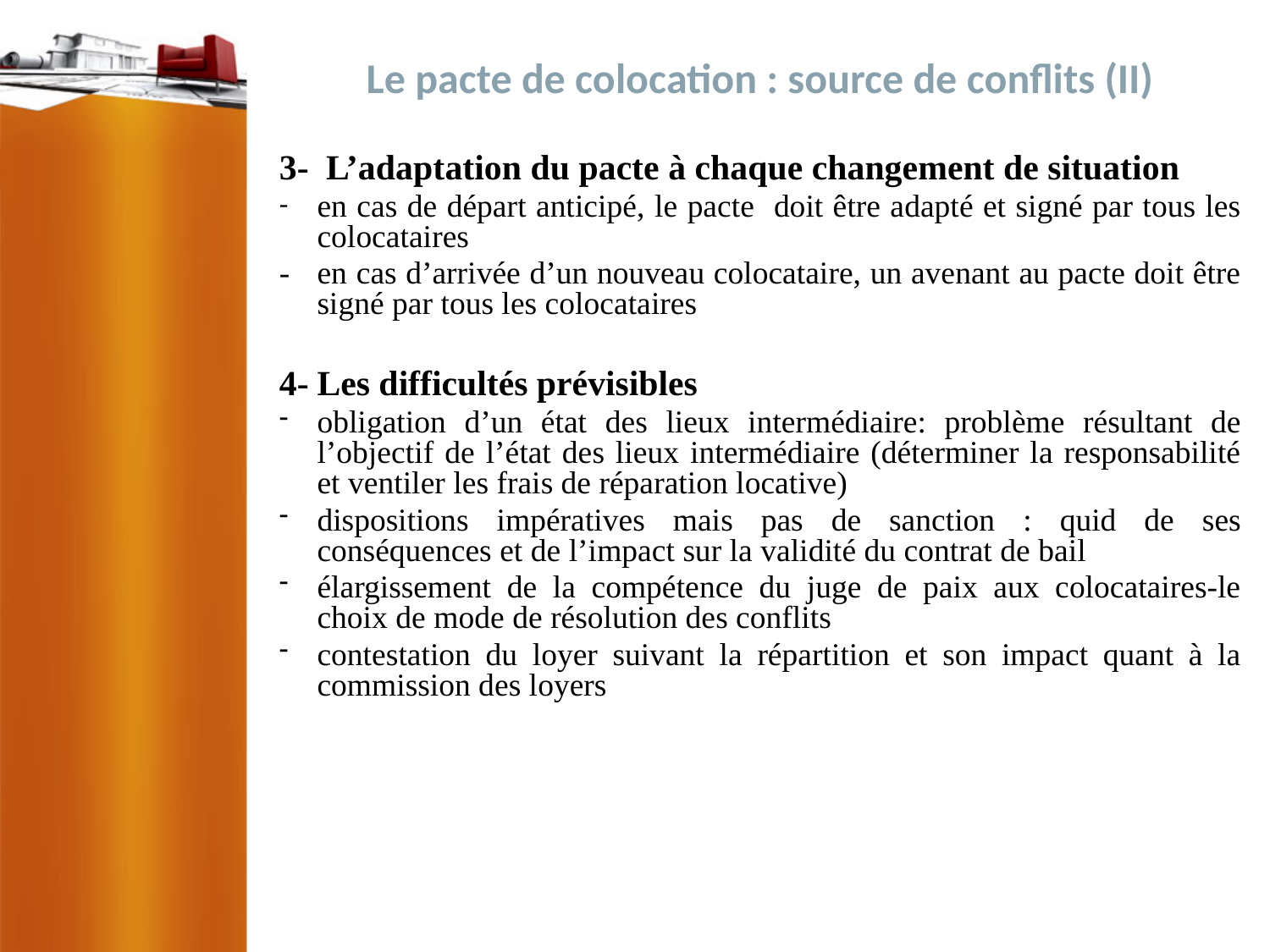

# Le pacte de colocation : source de conflits (II)
3-	 L’adaptation du pacte à chaque changement de situation
en cas de départ anticipé, le pacte  doit être adapté et signé par tous les colocataires
-	en cas d’arrivée d’un nouveau colocataire, un avenant au pacte doit être signé par tous les colocataires

4-	Les difficultés prévisibles
obligation d’un état des lieux intermédiaire: problème résultant de l’objectif de l’état des lieux intermédiaire (déterminer la responsabilité et ventiler les frais de réparation locative)
dispositions impératives mais pas de sanction : quid de ses conséquences et de l’impact sur la validité du contrat de bail
élargissement de la compétence du juge de paix aux colocataires-le choix de mode de résolution des conflits
contestation du loyer suivant la répartition et son impact quant à la commission des loyers